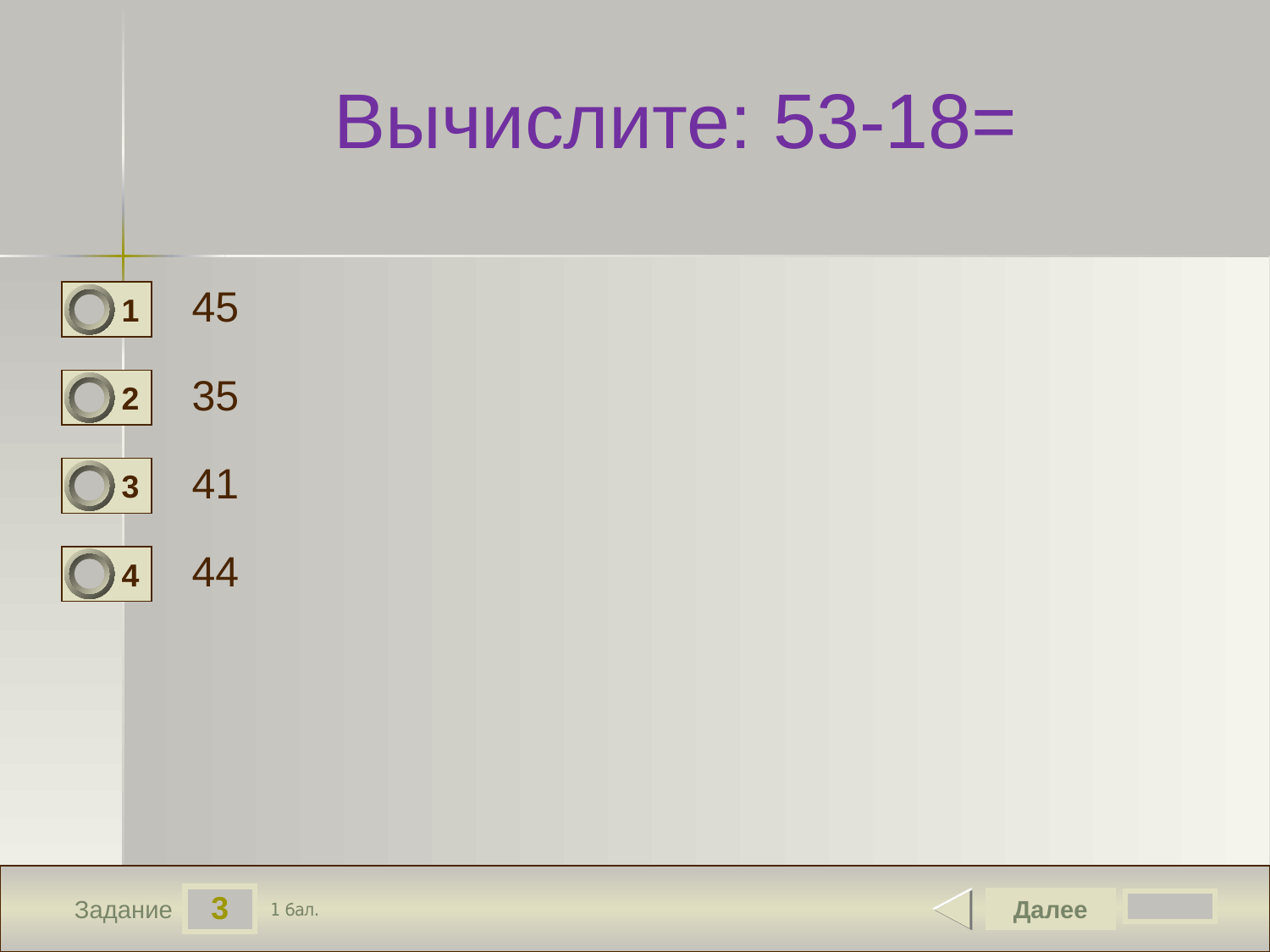

Вычислите: 53-18=
45
1
0

35
2
0

41
3
0

44
4
0

3

Далее

1 бал.
Задание